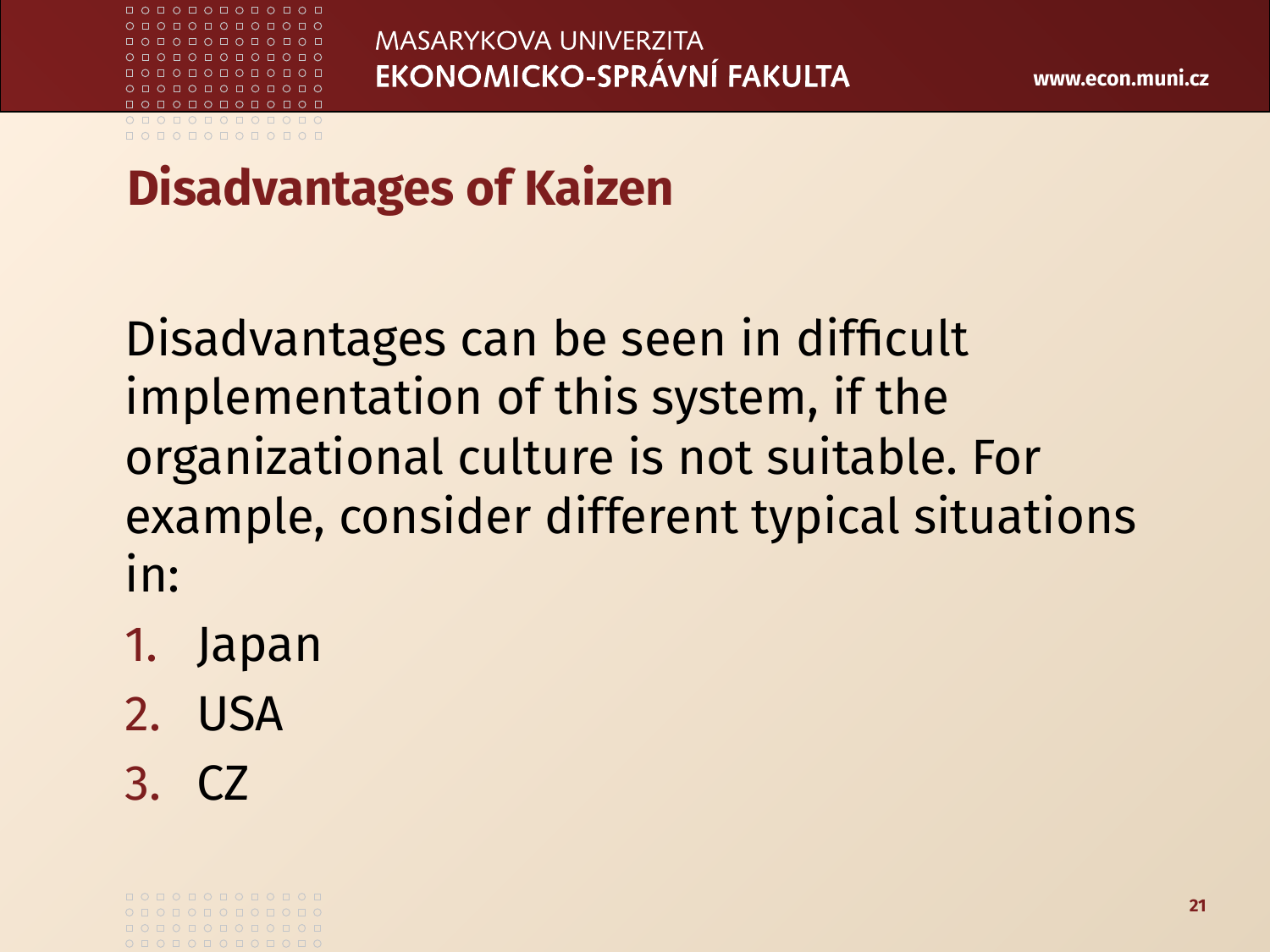

# Disadvantages of Kaizen
Disadvantages can be seen in difficult implementation of this system, if the organizational culture is not suitable. For example, consider different typical situations in:
Japan
USA
CZ
21